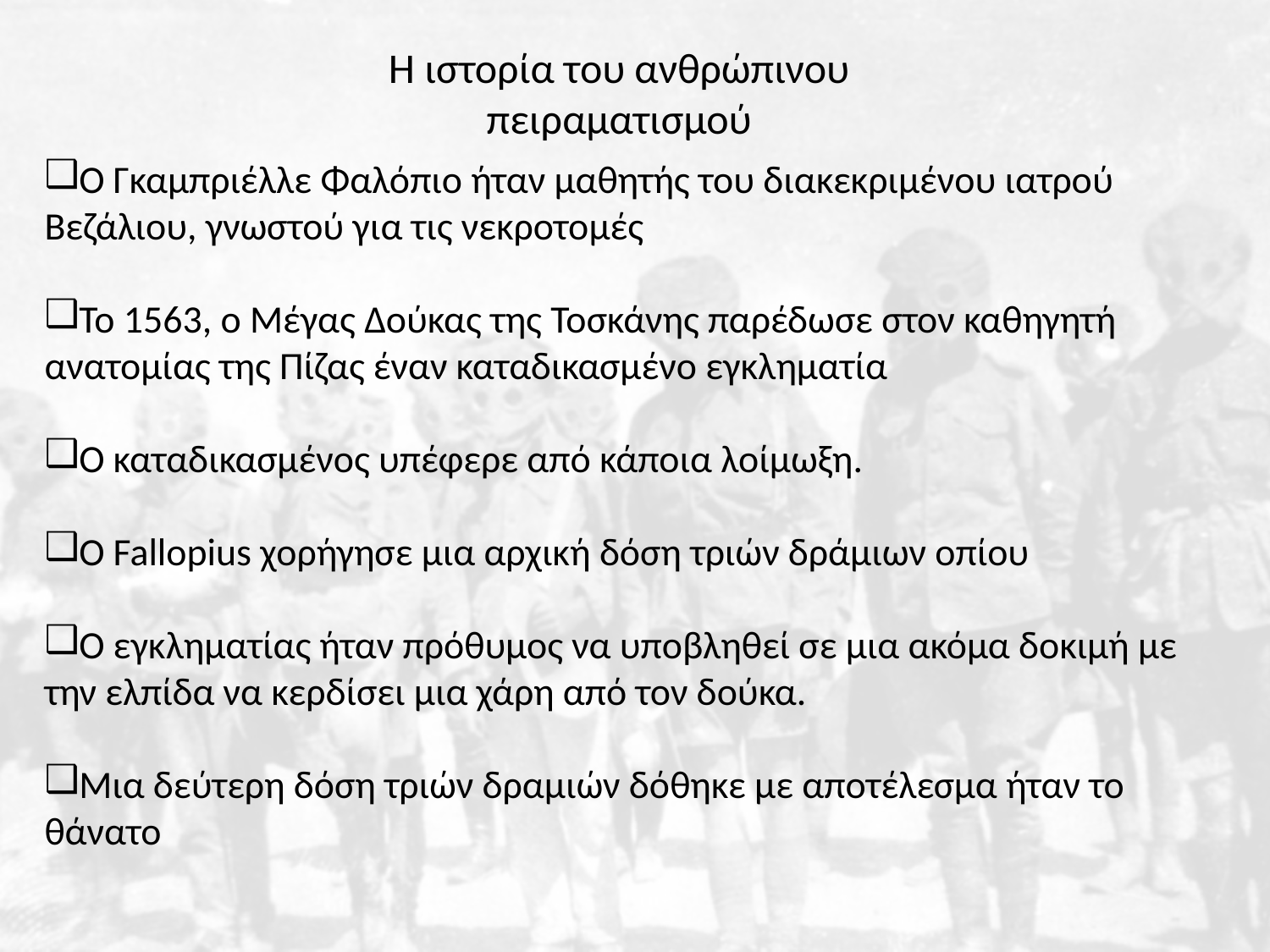

H ιστορία του ανθρώπινου πειραματισμού

Ο Γκαμπριέλλε Φαλόπιο ήταν μαθητής του διακεκριμένου ιατρού Βεζάλιου, γνωστού για τις νεκροτομές

Το 1563, ο Μέγας Δούκας της Τοσκάνης παρέδωσε στον καθηγητή ανατομίας της Πίζας έναν καταδικασμένο εγκληματία

Ο καταδικασμένος υπέφερε από κάποια λοίμωξη.

Ο Fallopius χορήγησε μια αρχική δόση τριών δράμιων οπίου

Ο εγκληματίας ήταν πρόθυμος να υποβληθεί σε μια ακόμα δοκιμή με την ελπίδα να κερδίσει μια χάρη από τον δούκα.

Μια δεύτερη δόση τριών δραμιών δόθηκε με αποτέλεσμα ήταν το θάνατο
#